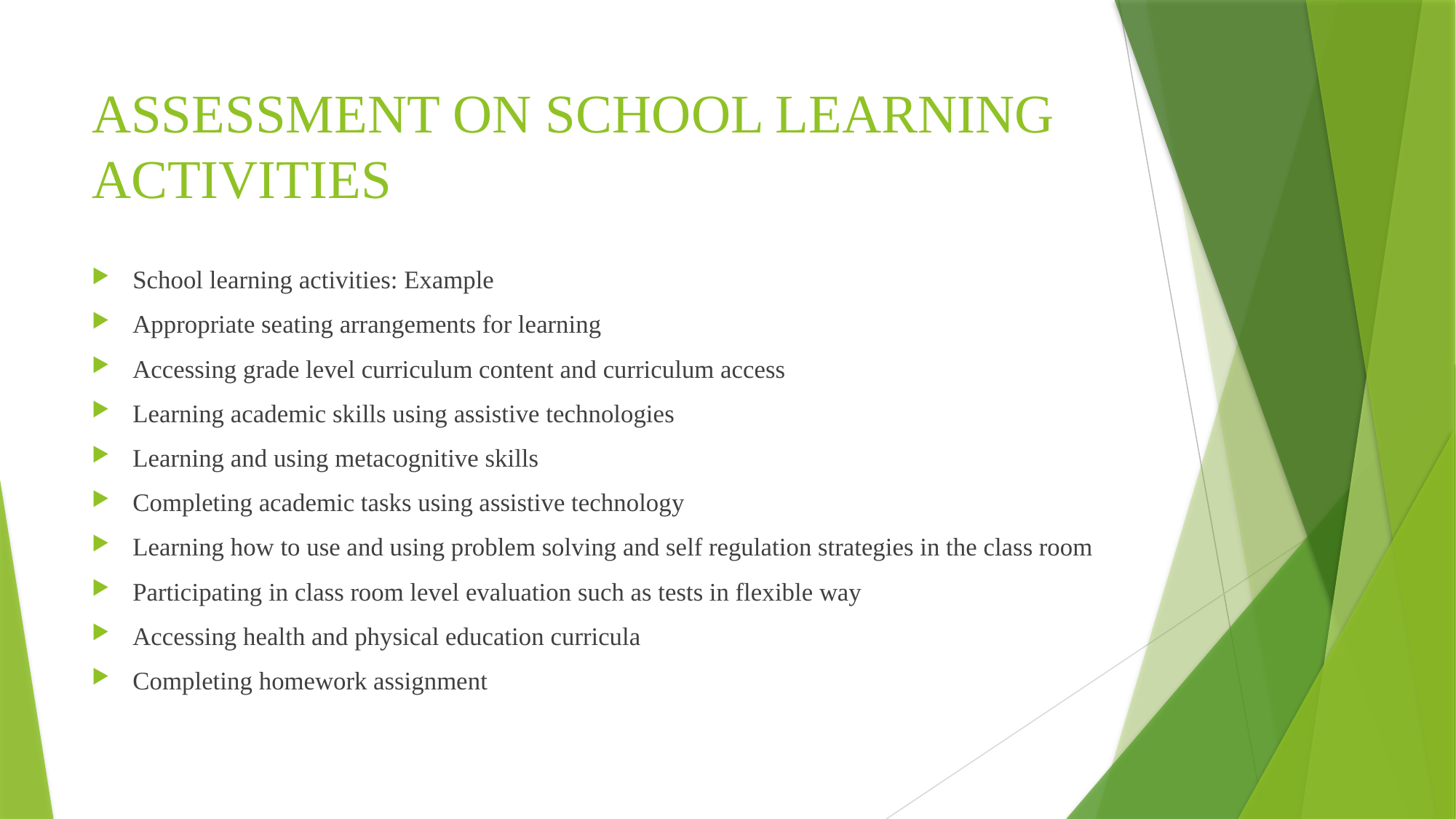

# ASSESSMENT ON SCHOOL LEARNING ACTIVITIES
School learning activities: Example
Appropriate seating arrangements for learning
Accessing grade level curriculum content and curriculum access
Learning academic skills using assistive technologies
Learning and using metacognitive skills
Completing academic tasks using assistive technology
Learning how to use and using problem solving and self regulation strategies in the class room
Participating in class room level evaluation such as tests in flexible way
Accessing health and physical education curricula
Completing homework assignment